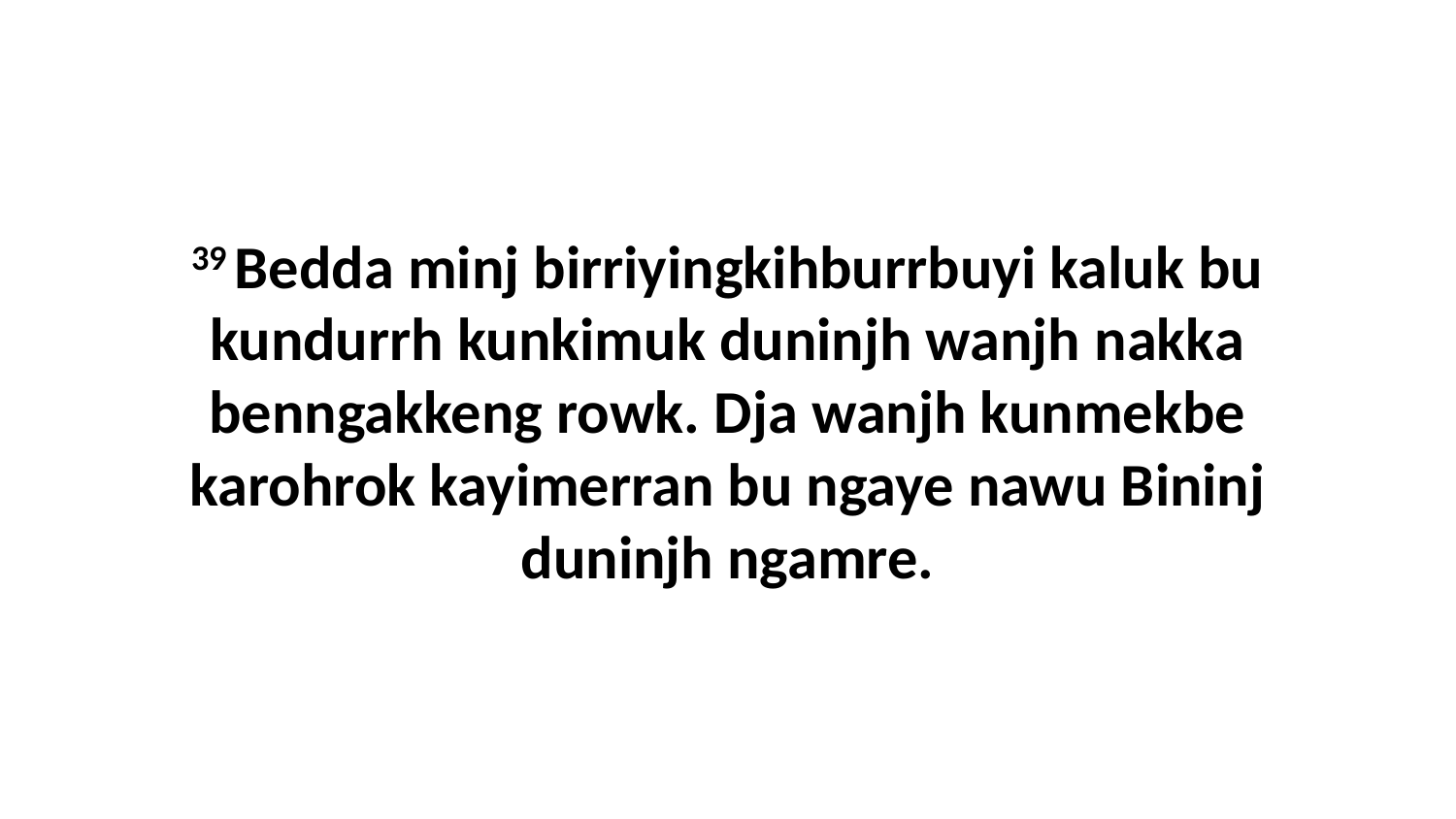

39 Bedda minj birriyingkihburrbuyi kaluk bu kundurrh kunkimuk duninjh wanjh nakka benngakkeng rowk. Dja wanjh kunmekbe karohrok kayimerran bu ngaye nawu Bininj duninjh ngamre.